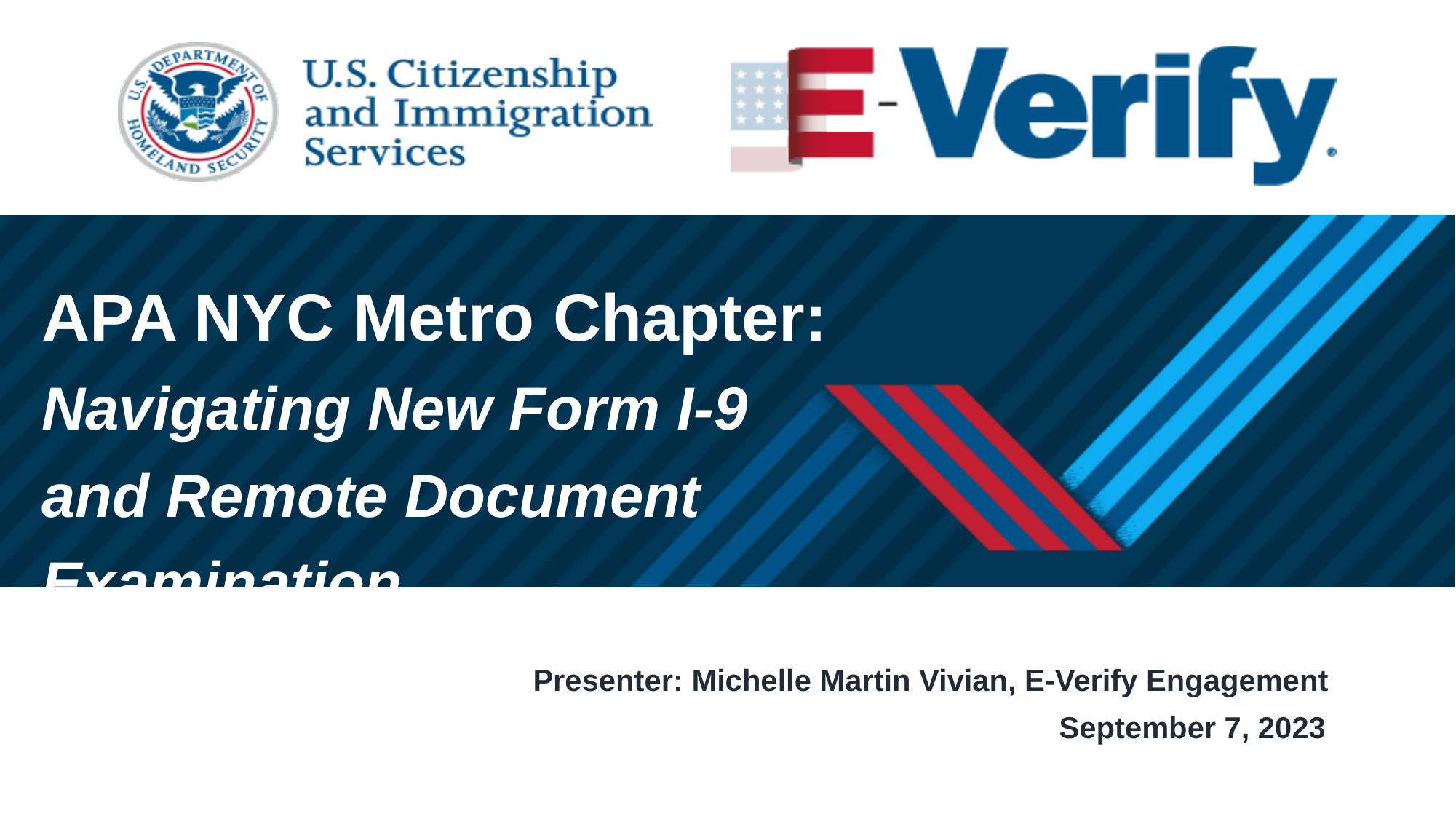

APA NYC Metro Chapter:
Navigating New Form I-9
and Remote Document Examination